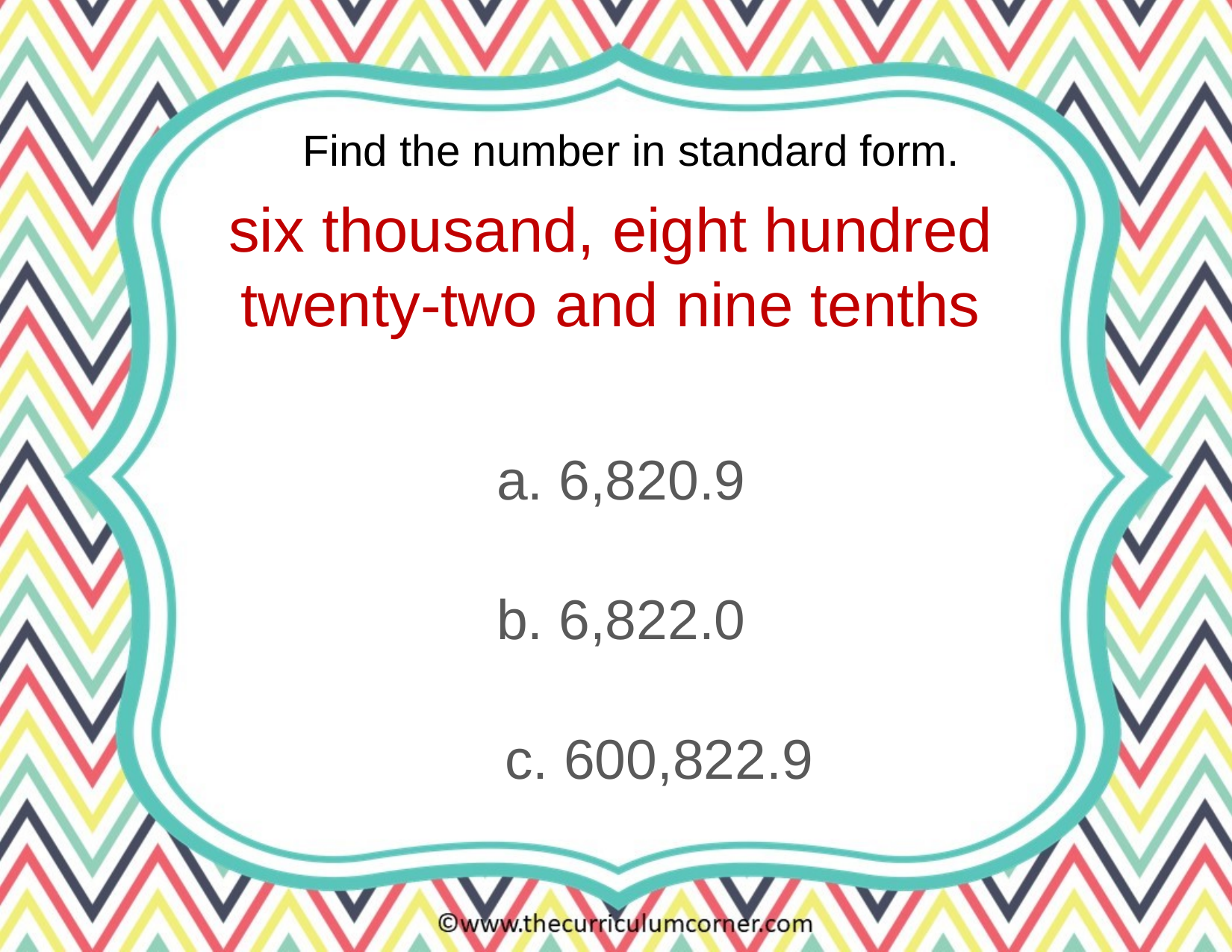

Find the number in standard form.
six thousand, eight hundred twenty-two and nine tenths
a. 6,820.9
b. 6,822.0
c. 600,822.9